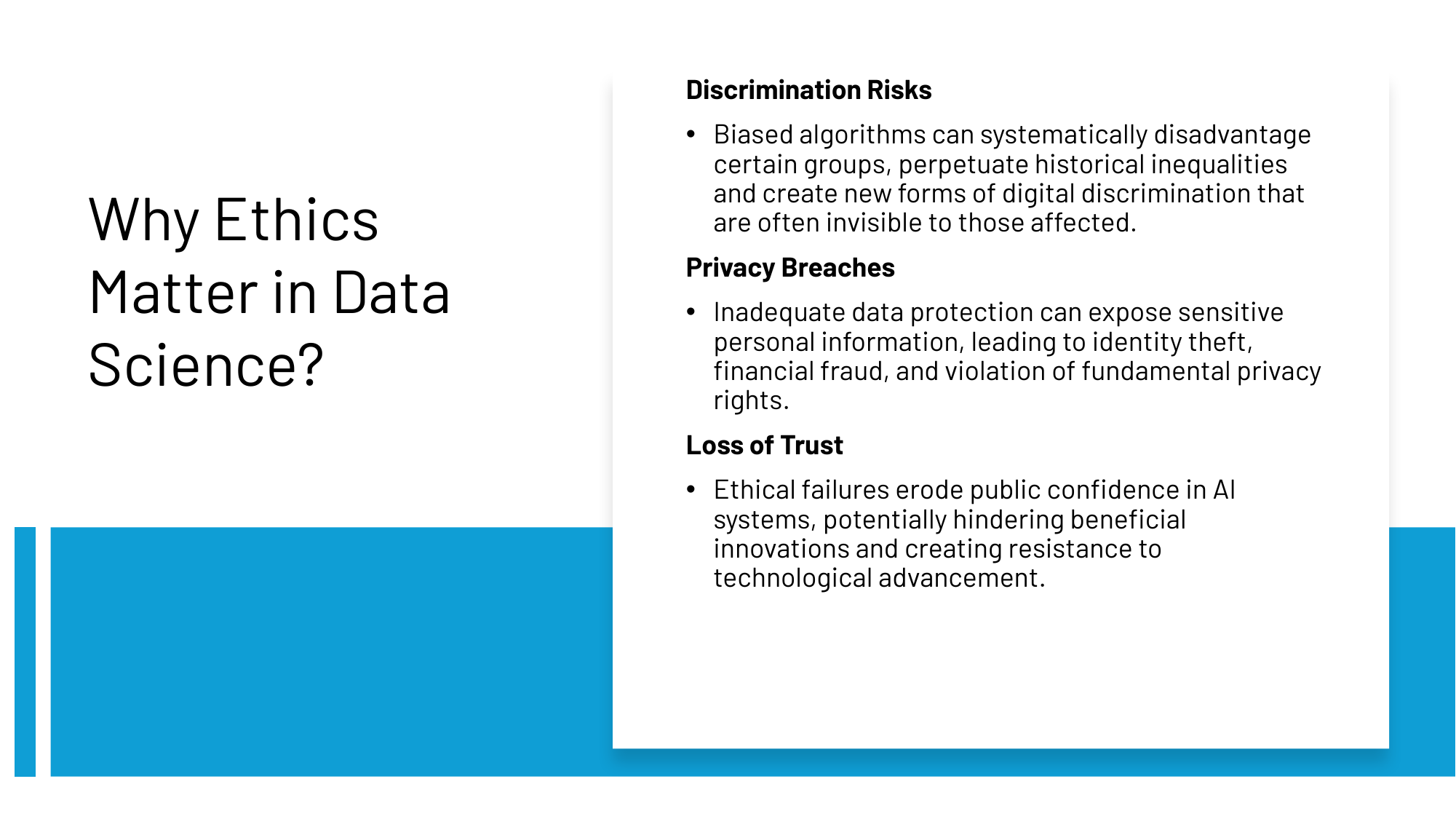

Discrimination Risks
Biased algorithms can systematically disadvantage certain groups, perpetuate historical inequalities and create new forms of digital discrimination that are often invisible to those affected.
Privacy Breaches
Inadequate data protection can expose sensitive personal information, leading to identity theft, financial fraud, and violation of fundamental privacy rights.
Loss of Trust
Ethical failures erode public confidence in AI systems, potentially hindering beneficial innovations and creating resistance to technological advancement.

# Why Ethics Matter in Data Science?

3